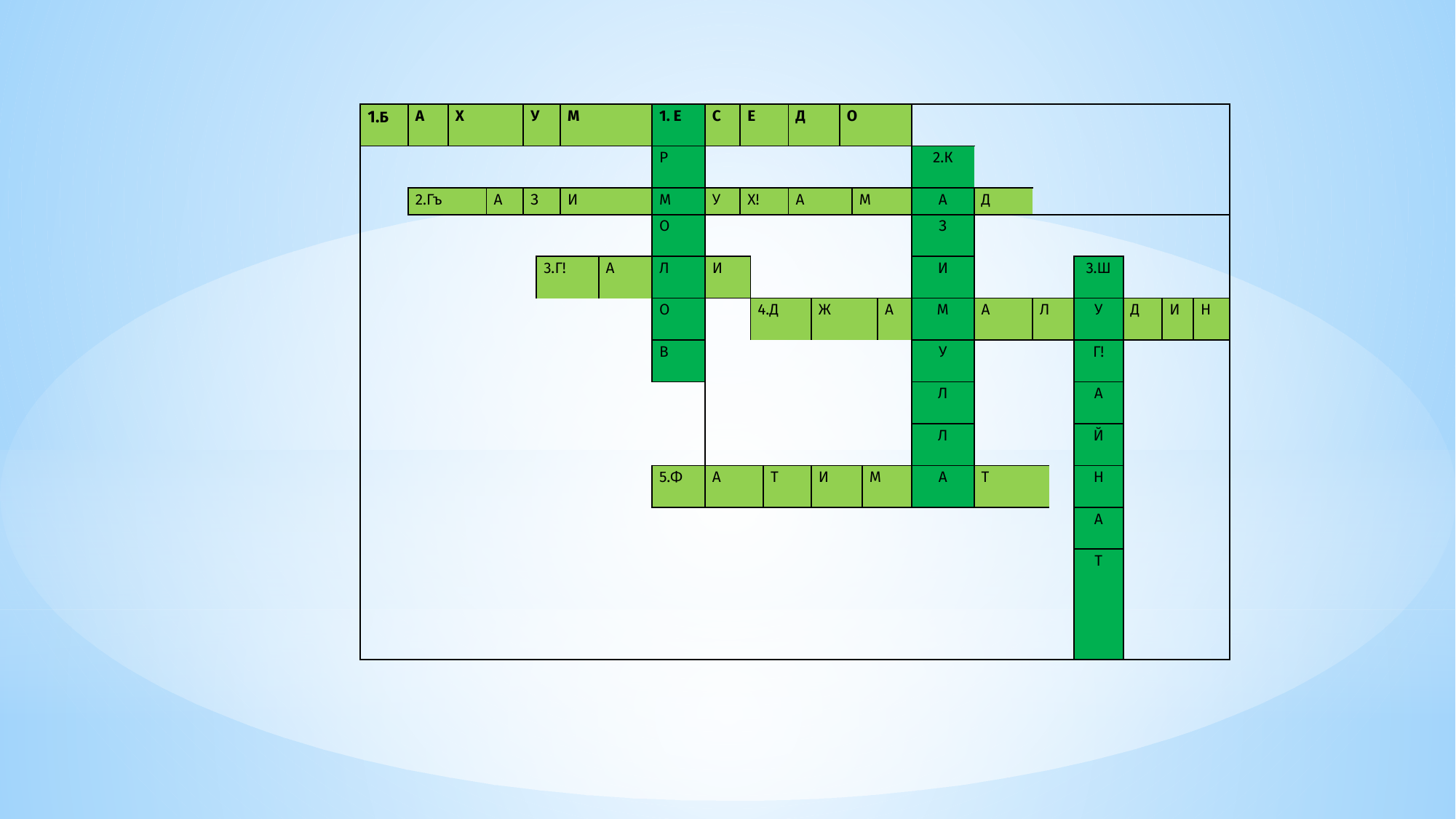

| 1.Б | А | Х |  | У |  | М |  | 1. Е | С | Е |  |  | Д |  | О |  |  |  |  |  |  |  |  |  |  |  |  |
| --- | --- | --- | --- | --- | --- | --- | --- | --- | --- | --- | --- | --- | --- | --- | --- | --- | --- | --- | --- | --- | --- | --- | --- | --- | --- | --- | --- |
|  |  |  |  |  |  |  |  | Р |  |  |  |  |  |  |  |  |  |  | 2.К |  |  |  |  |  |  |  |  |
|  | 2.Гъ |  | А | З |  | И |  | М | У | Х! |  |  | А |  |  | М |  |  | А | Д |  |  |  |  |  |  |  |
|  |  |  |  |  |  |  |  | О |  |  |  |  |  |  |  |  |  |  | З |  |  |  |  |  |  |  |  |
|  |  |  |  |  | 3.Г! |  | А | Л | И |  |  |  |  |  |  |  |  |  | И |  |  |  | 3.Ш |  |  |  |  |
|  |  |  |  |  |  |  |  | О |  |  | 4.Д |  |  | Ж |  |  |  | А | М | А | Л |  | У |  | Д | И | Н |
|  |  |  |  |  |  |  |  | В |  |  |  |  |  |  |  |  |  |  | У |  |  |  | Г! |  |  |  |  |
|  |  |  |  |  |  |  |  |  |  |  |  |  |  |  |  |  |  |  | Л |  |  |  | А |  |  |  |  |
|  |  |  |  |  |  |  |  |  |  |  |  |  |  |  |  |  |  |  | Л |  |  |  | Й |  |  |  |  |
|  |  |  |  |  |  |  |  | 5.Ф | А |  |  | Т |  | И |  |  | М |  | А | Т |  |  | Н |  |  |  |  |
|  |  |  |  |  |  |  |  |  |  |  |  |  |  |  |  |  |  |  |  |  |  |  | А |  |  |  |  |
|  |  |  |  |  |  |  |  |  |  |  |  |  |  |  |  |  |  |  |  |  |  |  | Т |  |  |  |  |